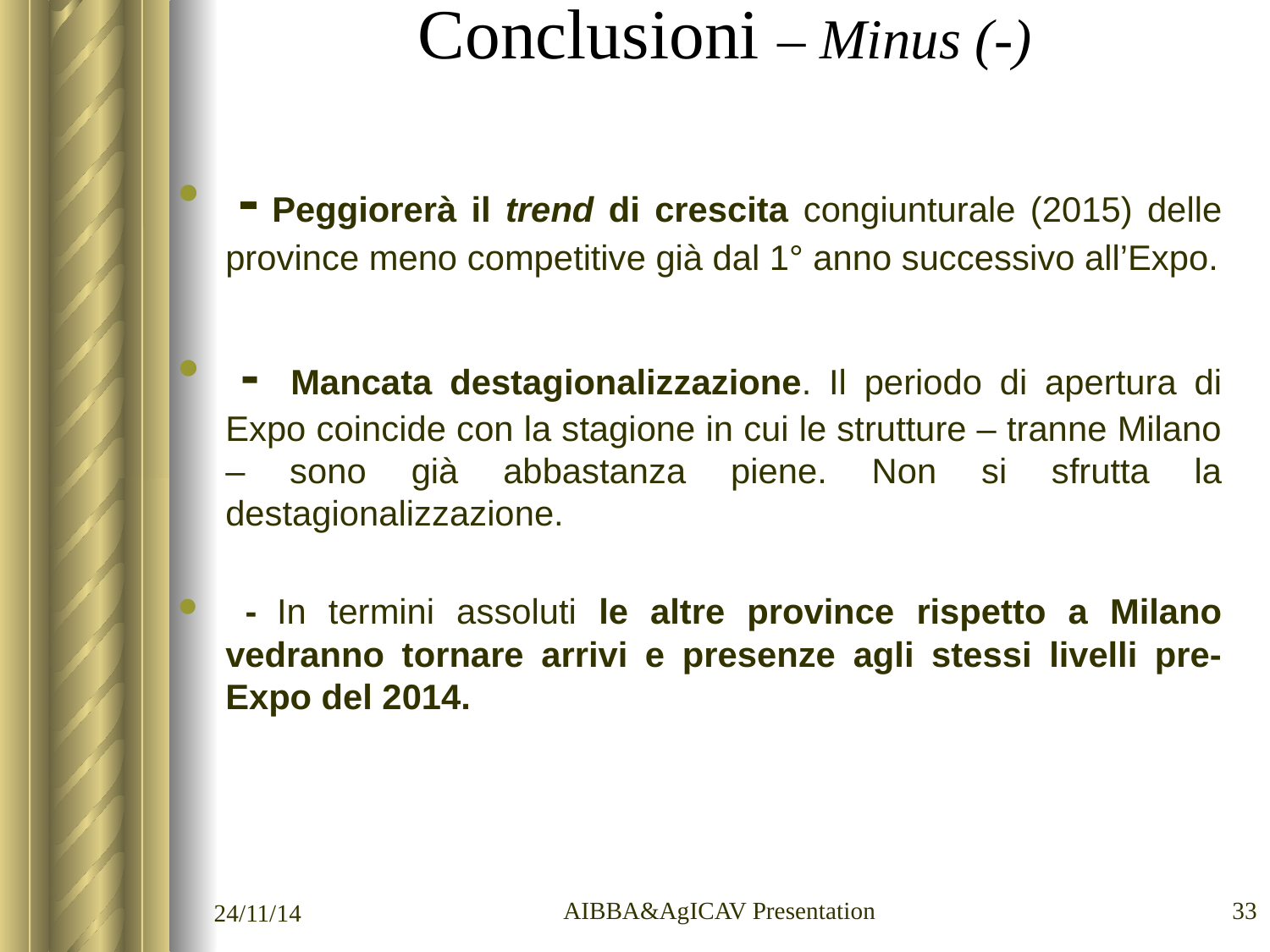

# Conclusioni – Minus (-)

 - Peggiorerà il trend di crescita congiunturale (2015) delle province meno competitive già dal 1° anno successivo all’Expo.

 -  Mancata destagionalizzazione. Il periodo di apertura di Expo coincide con la stagione in cui le strutture – tranne Milano – sono già abbastanza piene. Non si sfrutta la destagionalizzazione.

 - In termini assoluti le altre province rispetto a Milano vedranno tornare arrivi e presenze agli stessi livelli pre-Expo del 2014.

24/11/14
AIBBA&AgICAV Presentation
33